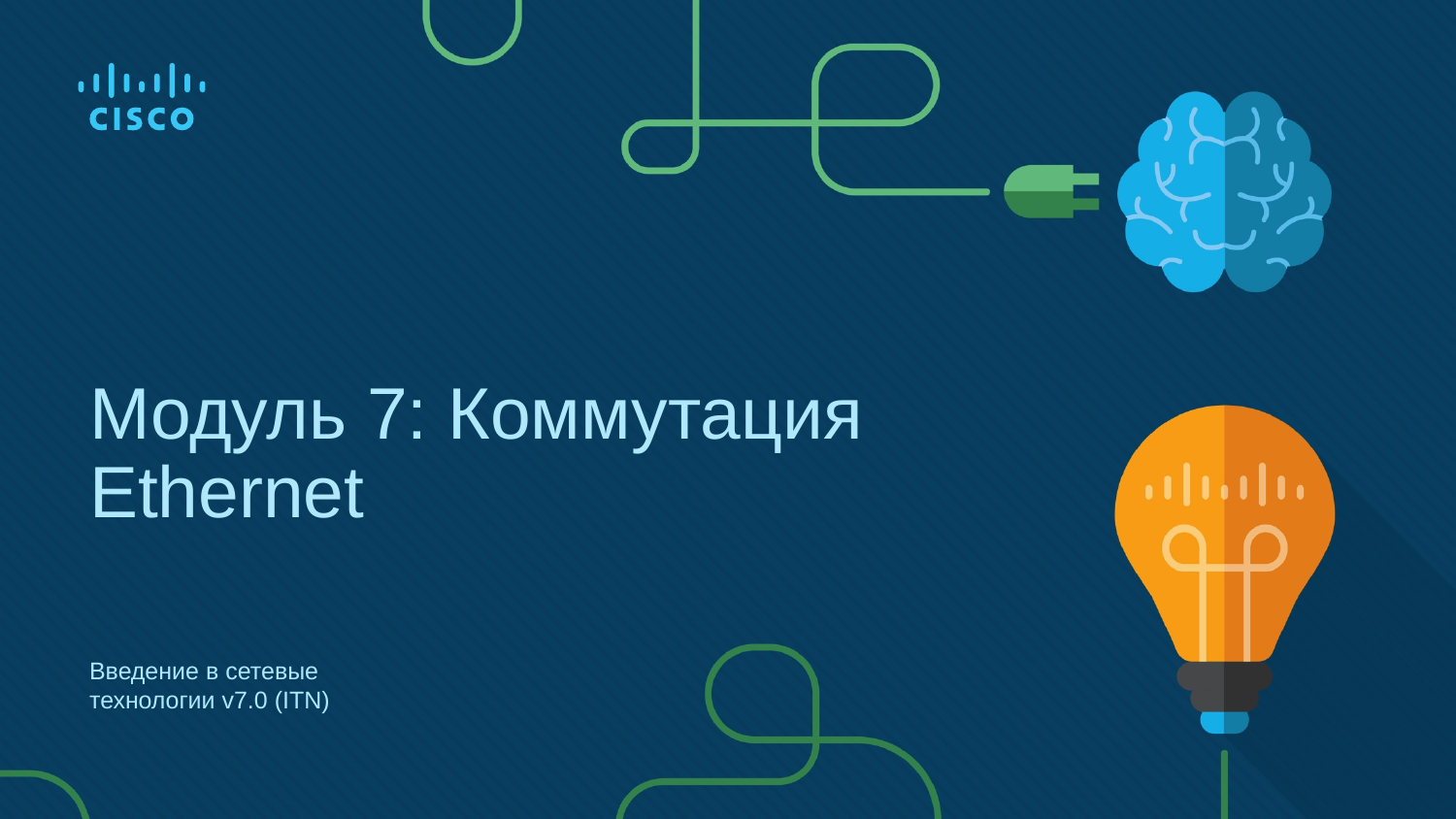

# Модуль 7: Коммутация Ethernet
Введение в сетевые технологии v7.0 (ITN)